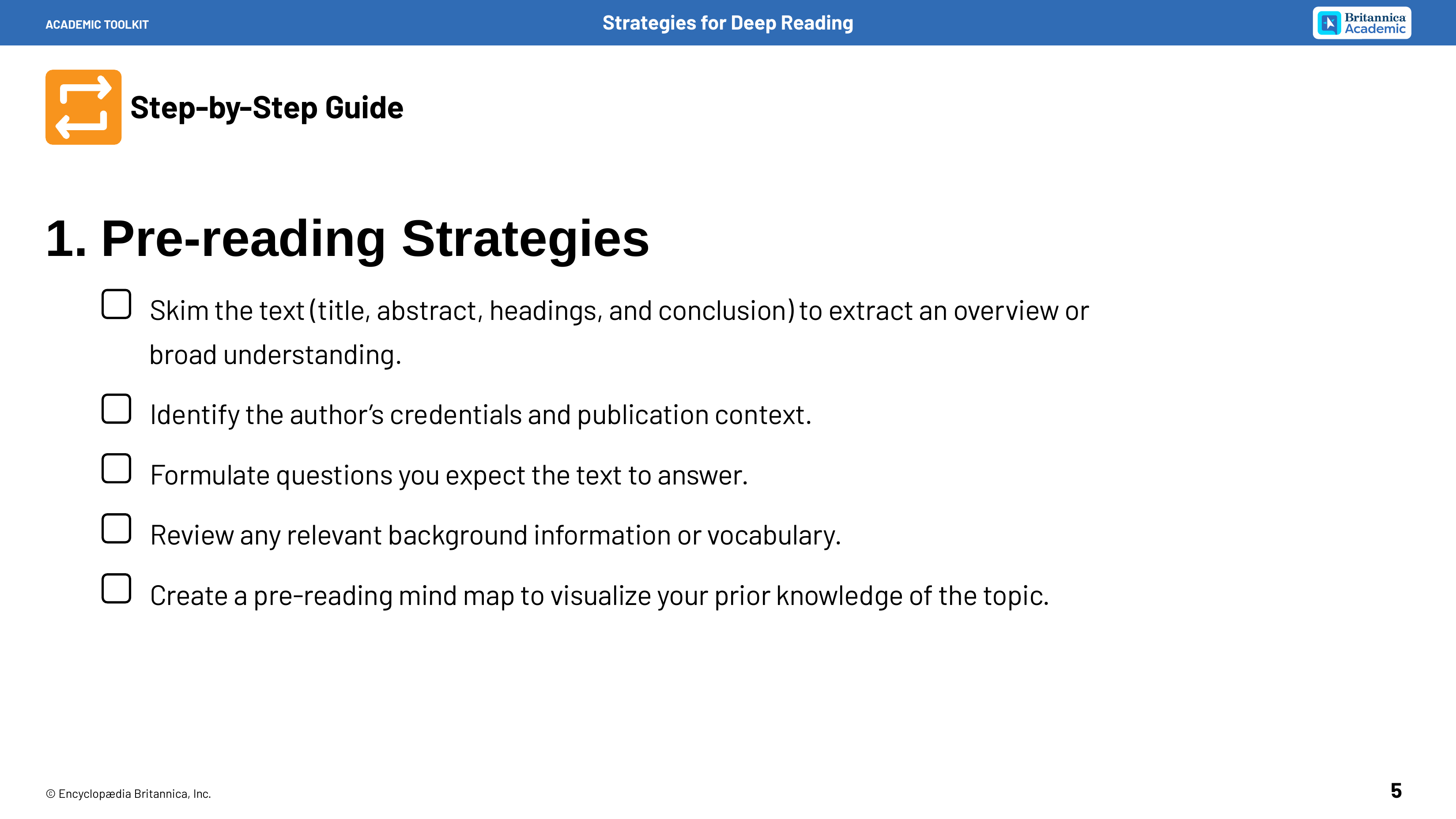

Strategies for Deep Reading
ACADEMIC TOOLKIT

Step-by-Step Guide
1.	Pre-reading Strategies
Skim the text (title, abstract, headings, and conclusion) to extract an overview or
broad understanding.
Identify the author’s credentials and publication context.
Formulate questions you expect the text to answer.
Review any relevant background information or vocabulary.
Create a pre-reading mind map to visualize your prior knowledge of the topic.

5
© Encyclopædia Britannica, Inc.